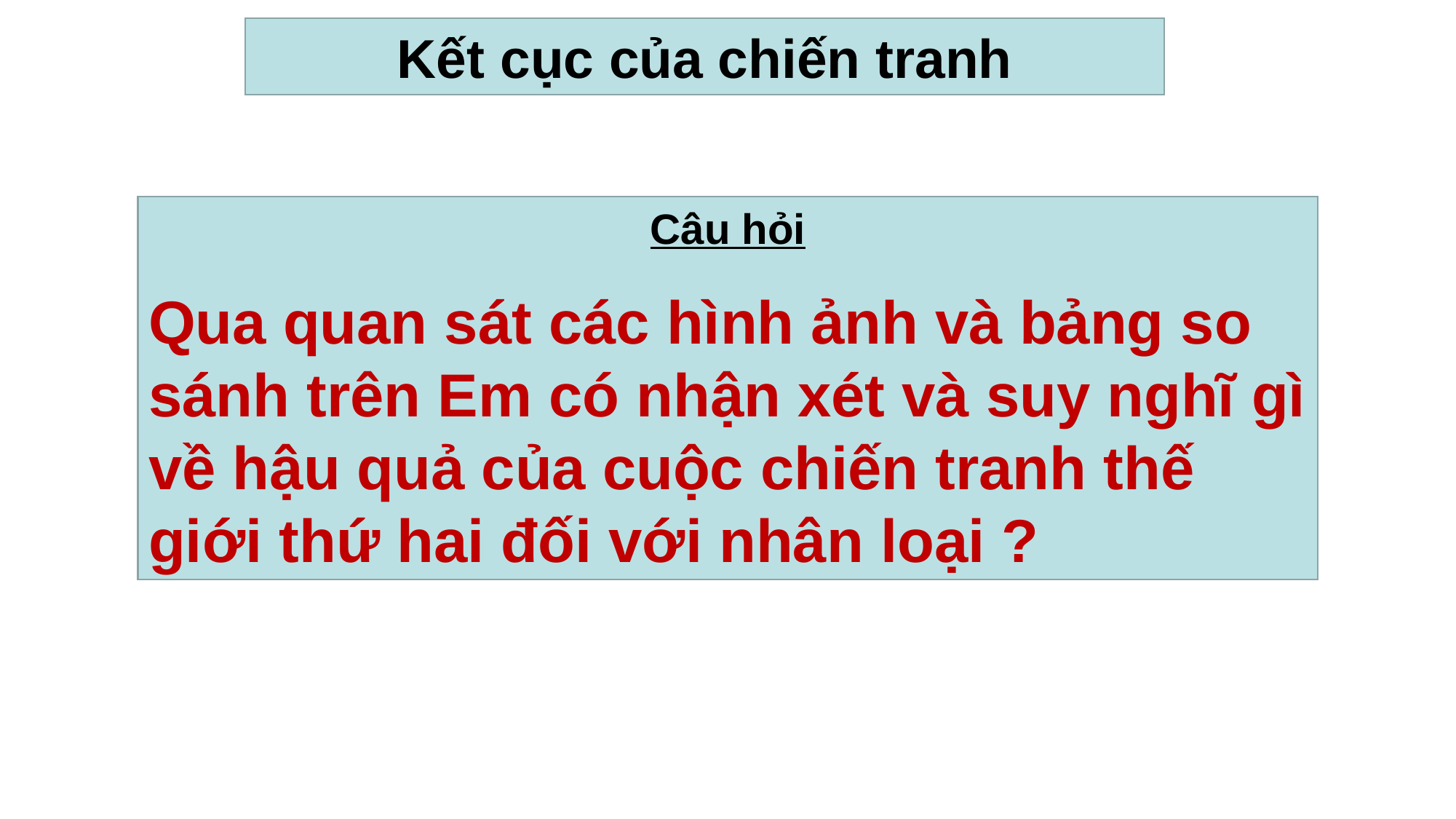

Kết cục của chiến tranh
Câu hỏi
Qua quan sát các hình ảnh và bảng so sánh trên Em có nhận xét và suy nghĩ gì về hậu quả của cuộc chiến tranh thế giới thứ hai đối với nhân loại ?